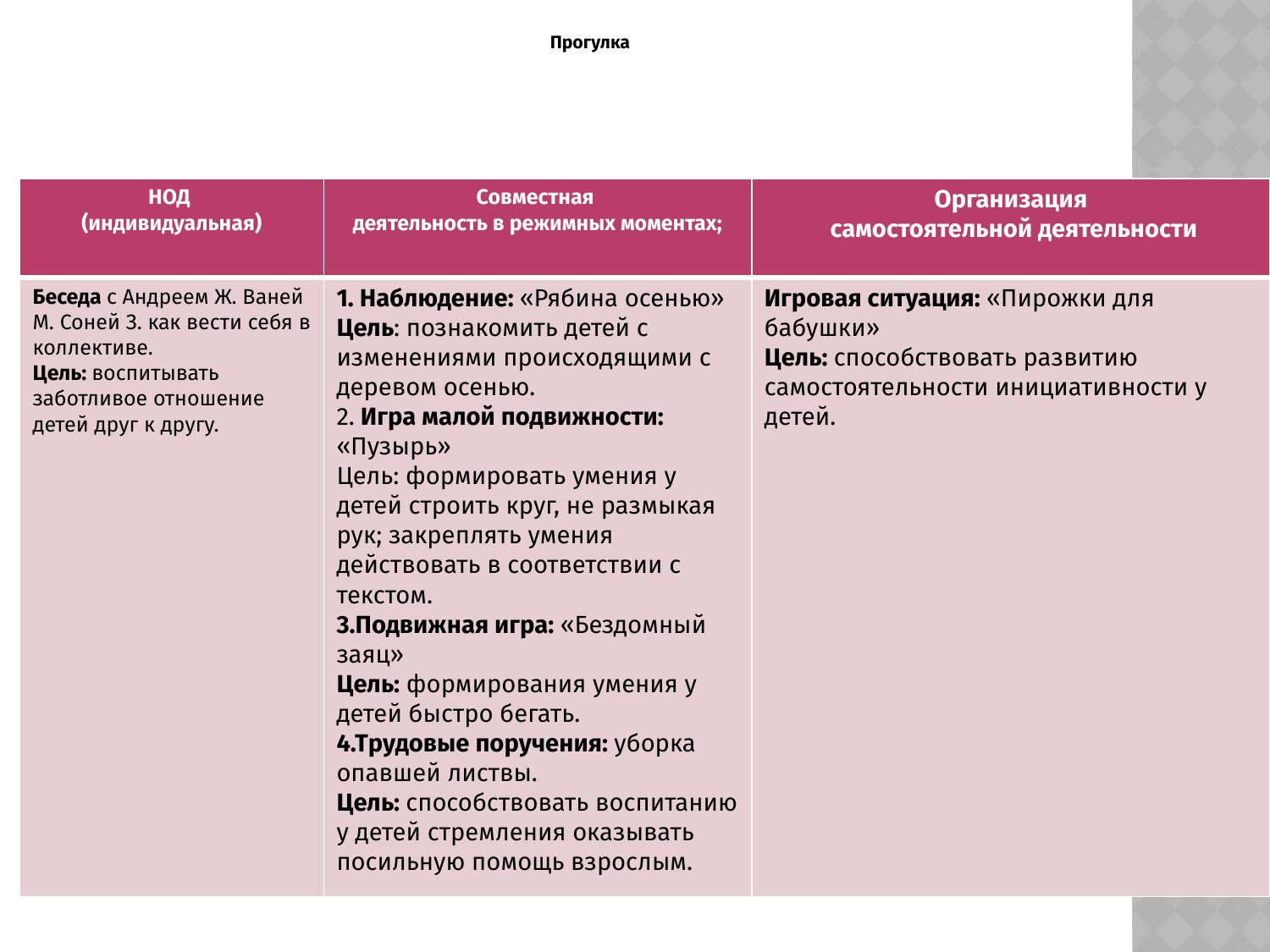

Прогулка

| НОД (индивидуальная) | Совместная деятельность в режимных моментах; | Организация самостоятельной деятельности |
| --- | --- | --- |
| Беседа с Андреем Ж. Ваней М. Соней З. как вести себя в коллективе. Цель: воспитывать заботливое отношение детей друг к другу. | 1. Наблюдение: «Рябина осенью» Цель: познакомить детей с изменениями происходящими с деревом осенью. 2. Игра малой подвижности: «Пузырь» Цель: формировать умения у детей строить круг, не размыкая рук; закреплять умения действовать в соответствии с текстом. 3.Подвижная игра: «Бездомный заяц» Цель: формирования умения у детей быстро бегать. 4.Трудовые поручения: уборка опавшей листвы. Цель: способствовать воспитанию у детей стремления оказывать посильную помощь взрослым. | Игровая ситуация: «Пирожки для бабушки» Цель: способствовать развитию самостоятельности инициативности у детей. |
#
|  |  |  |
| --- | --- | --- |